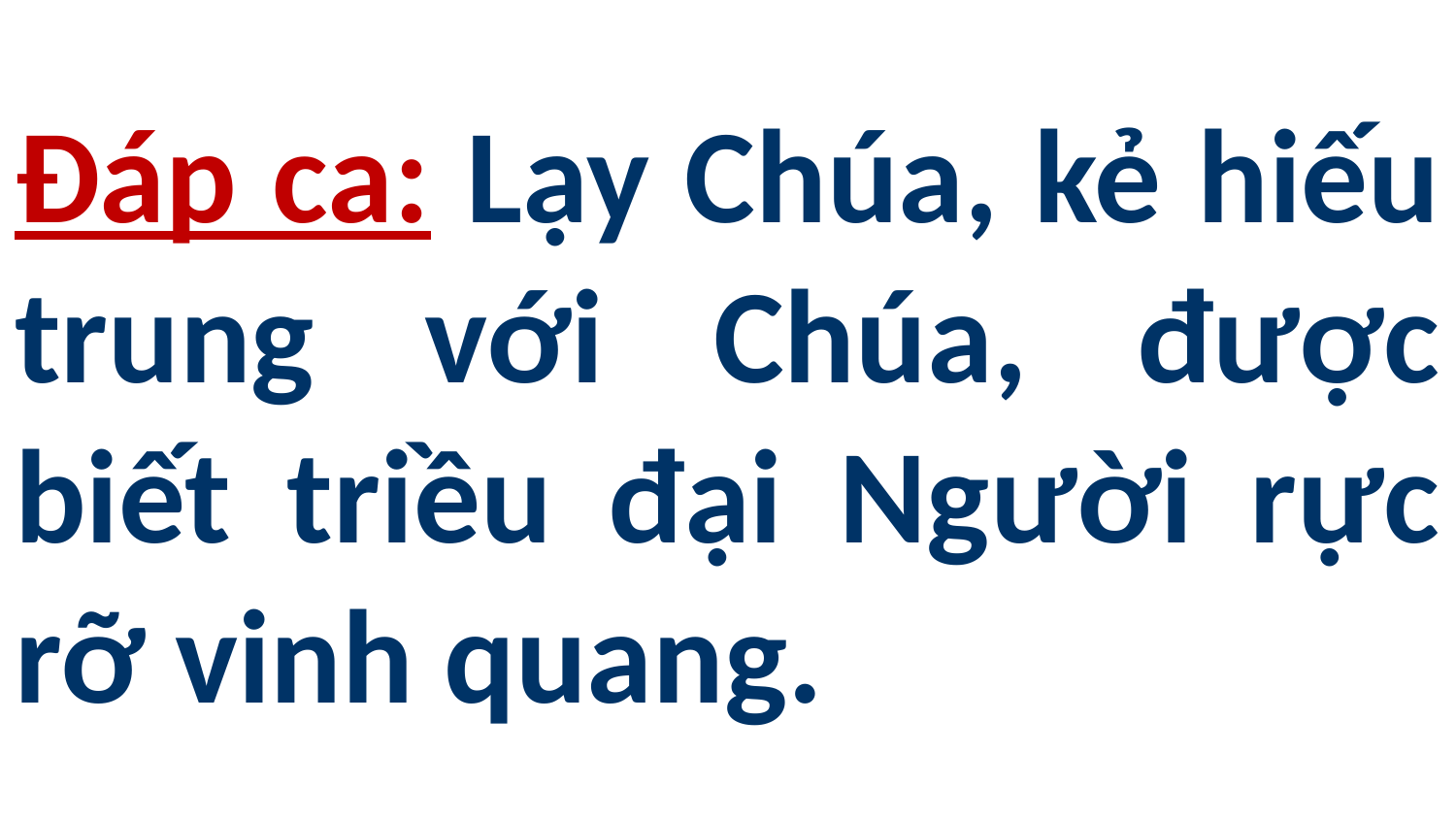

# Đáp ca: Lạy Chúa, kẻ hiếu trung với Chúa, được biết triều đại Người rực rỡ vinh quang.